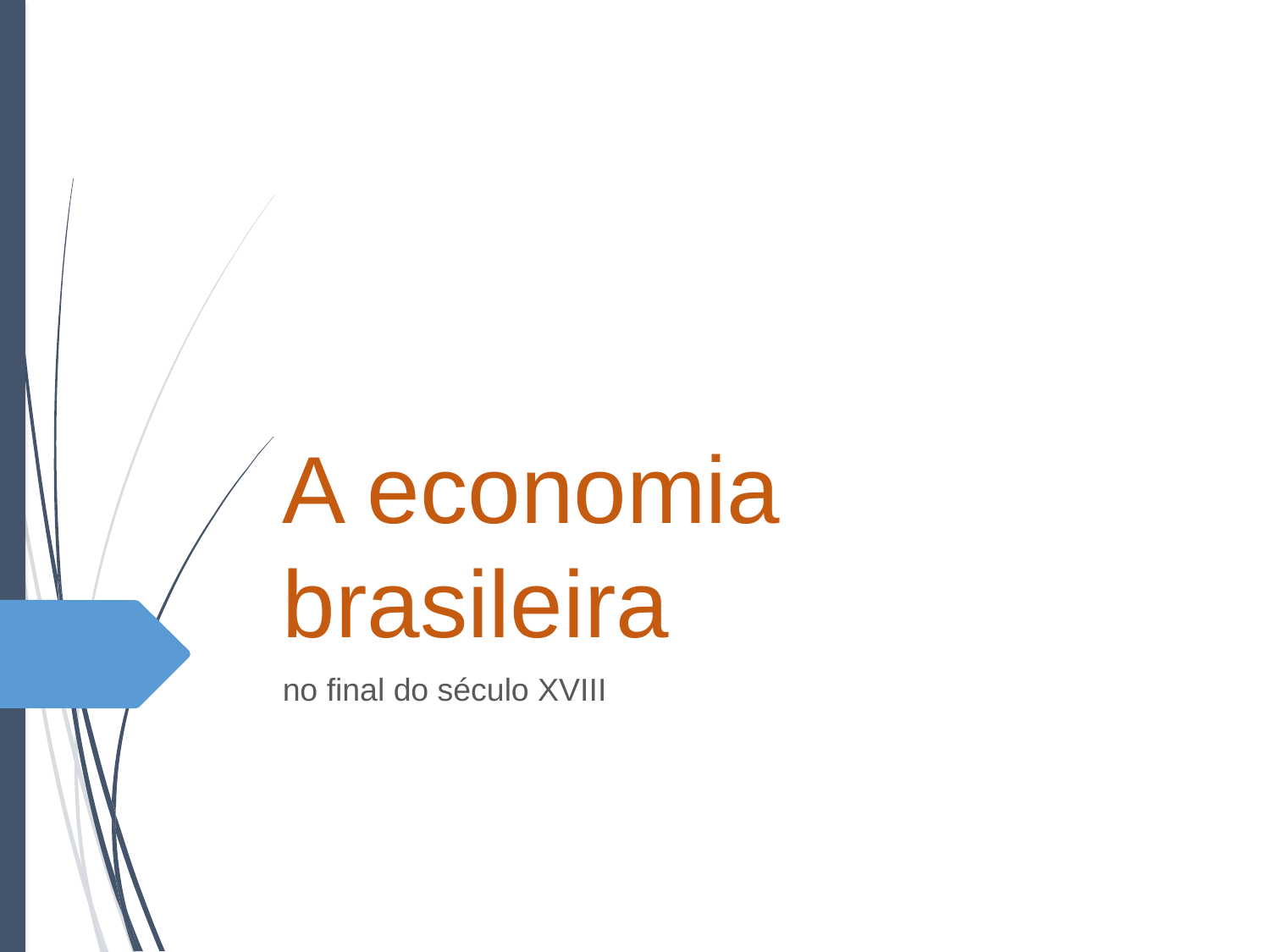

# A economia brasileira
no final do século XVIII